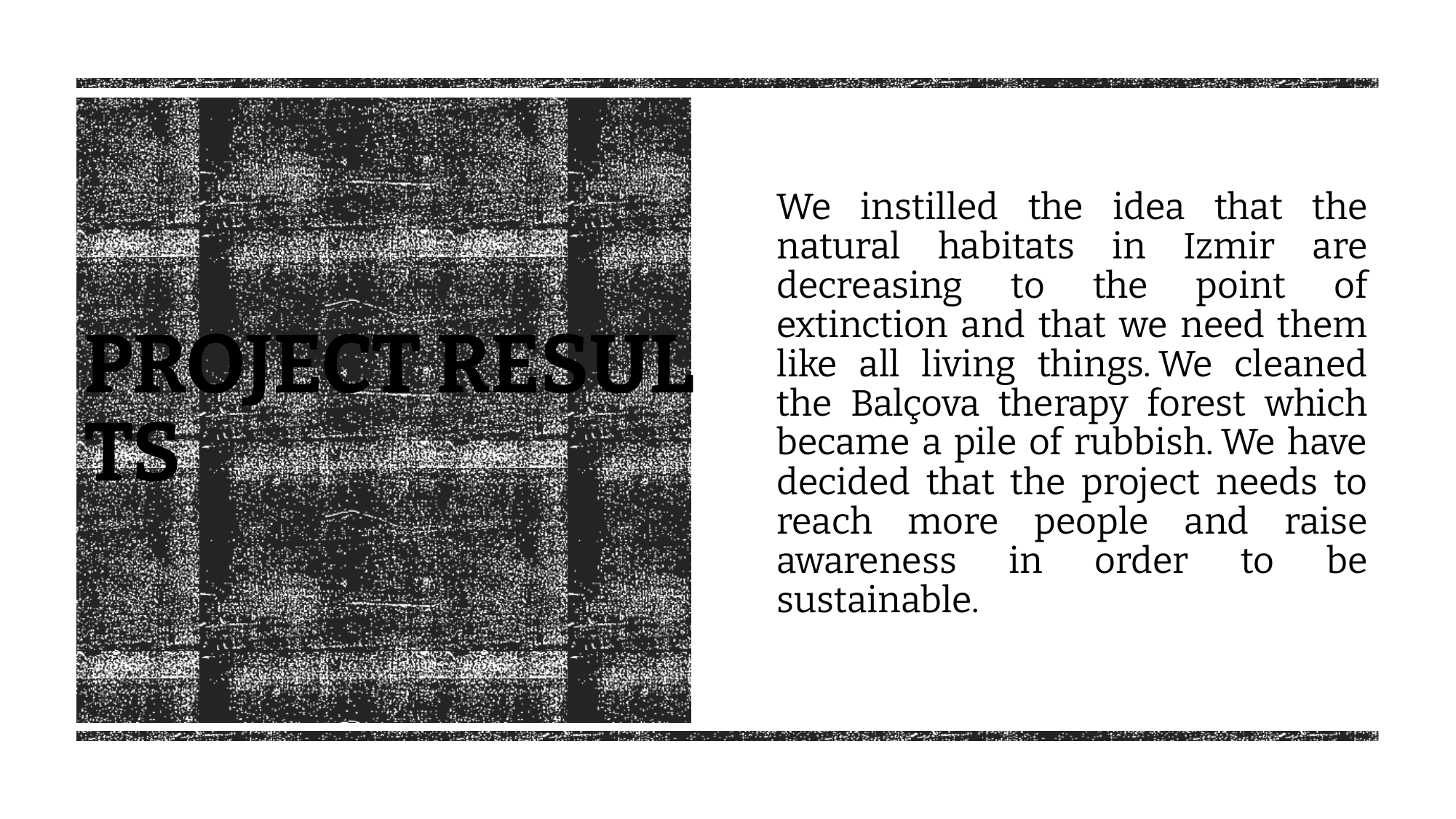

We instilled the idea that the natural habitats in Izmir are decreasing to the point of extinction and that we need them like all living things. We cleaned the Balçova therapy forest which became a pile of rubbish. We have decided that the project needs to reach more people and raise awareness in order to be sustainable.
# Project ResultS